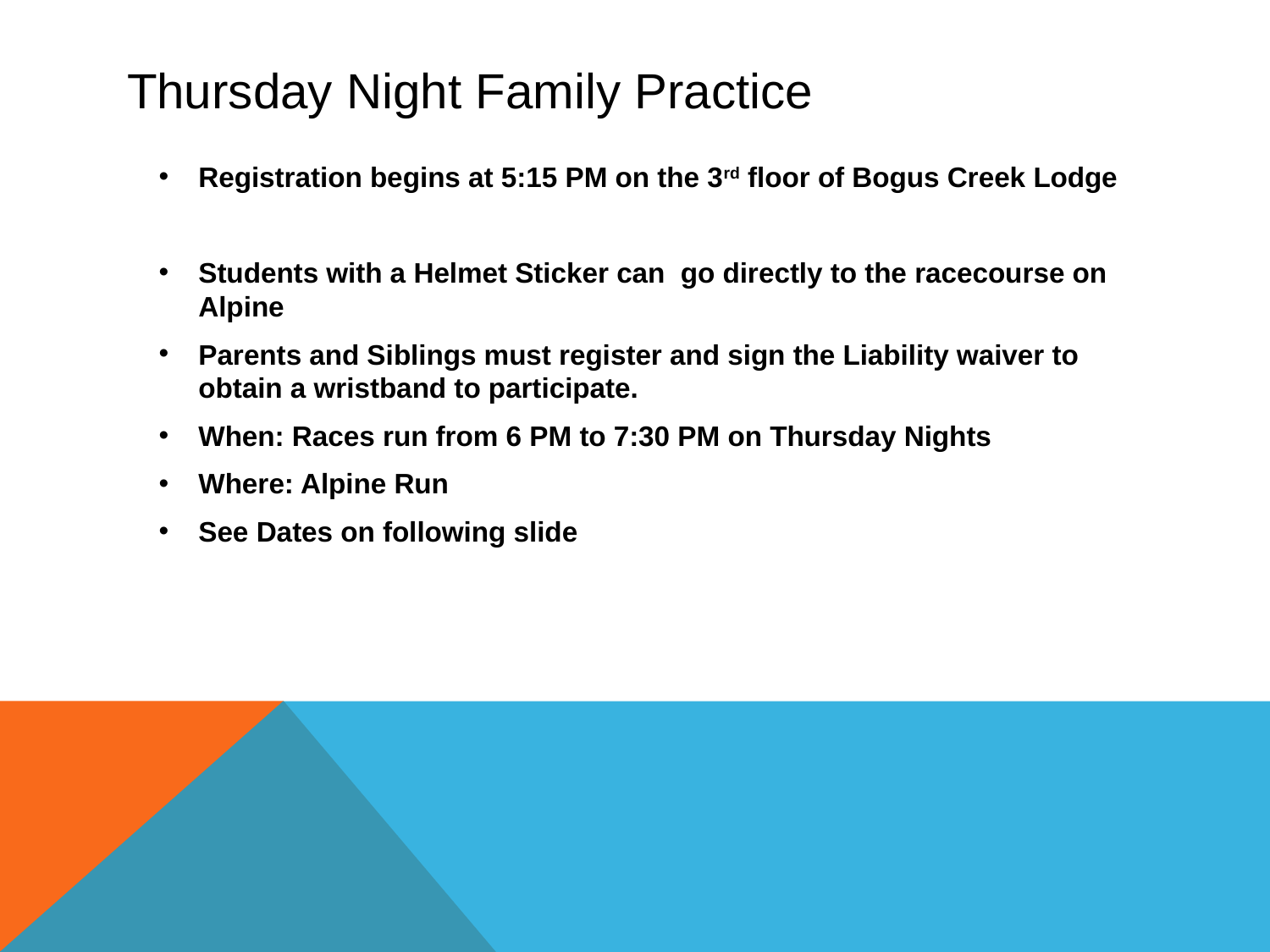

# Thursday Night Family Practice
Registration begins at 5:15 PM on the 3rd floor of Bogus Creek Lodge

Students with a Helmet Sticker can  go directly to the racecourse on Alpine
Parents and Siblings must register and sign the Liability waiver to obtain a wristband to participate.
When: Races run from 6 PM to 7:30 PM on Thursday Nights
Where: Alpine Run
See Dates on following slide